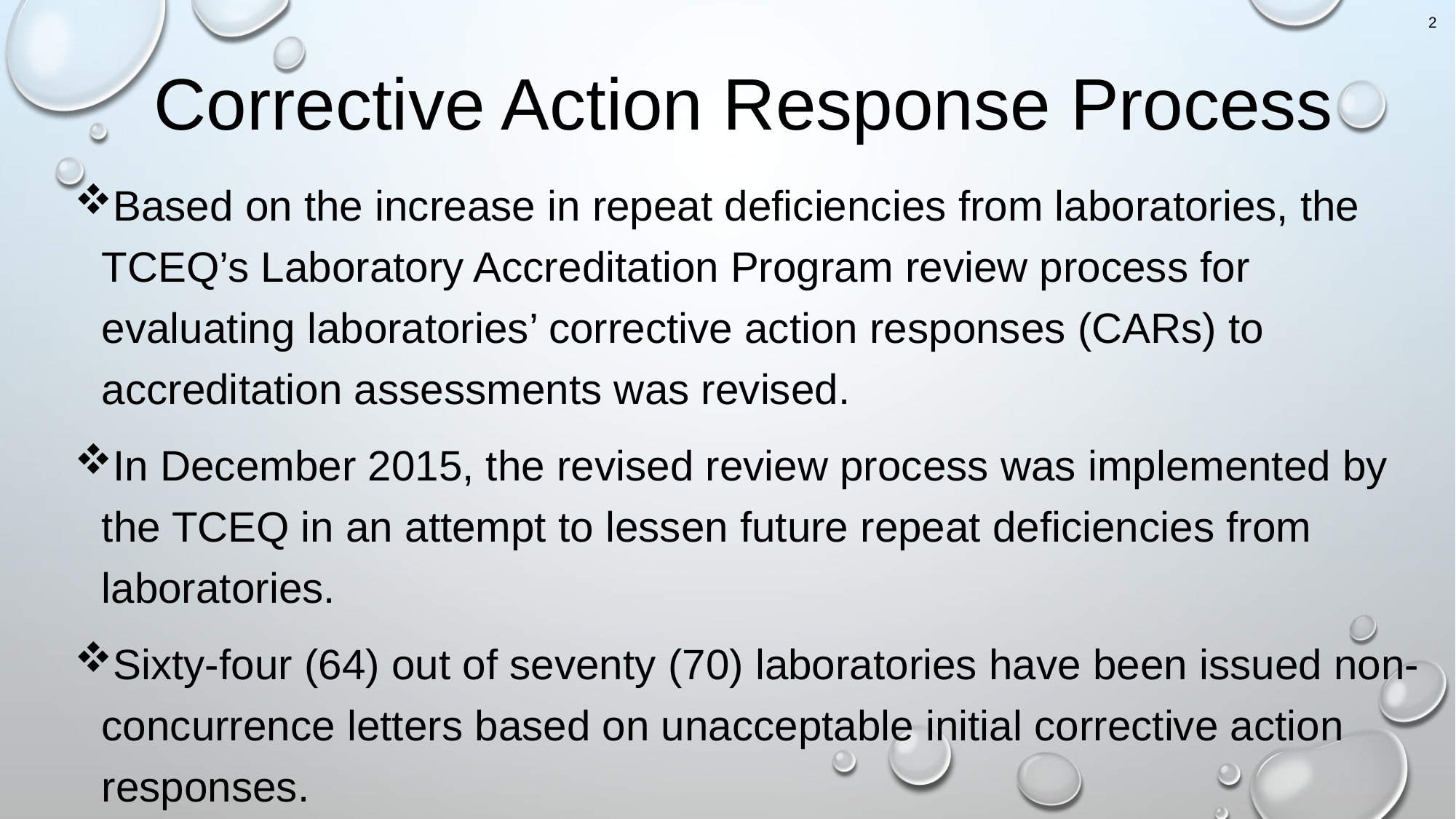

2
# Corrective Action Response Process
Based on the increase in repeat deficiencies from laboratories, the TCEQ’s Laboratory Accreditation Program review process for evaluating laboratories’ corrective action responses (CARs) to accreditation assessments was revised.
In December 2015, the revised review process was implemented by the TCEQ in an attempt to lessen future repeat deficiencies from laboratories.
Sixty-four (64) out of seventy (70) laboratories have been issued non-concurrence letters based on unacceptable initial corrective action responses.